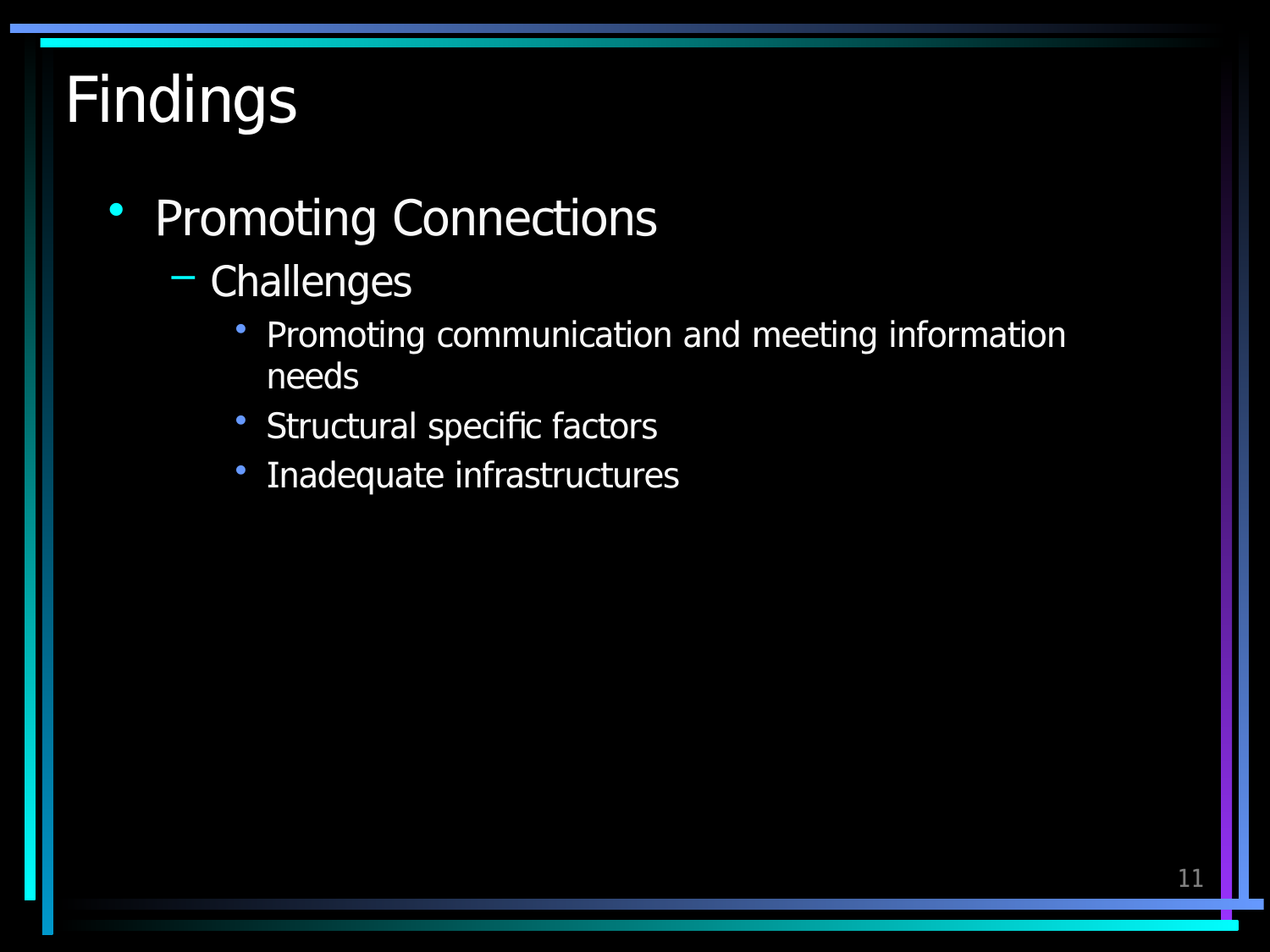

# Findings
Promoting Connections
Challenges
Promoting communication and meeting information needs
Structural specific factors
Inadequate infrastructures
11